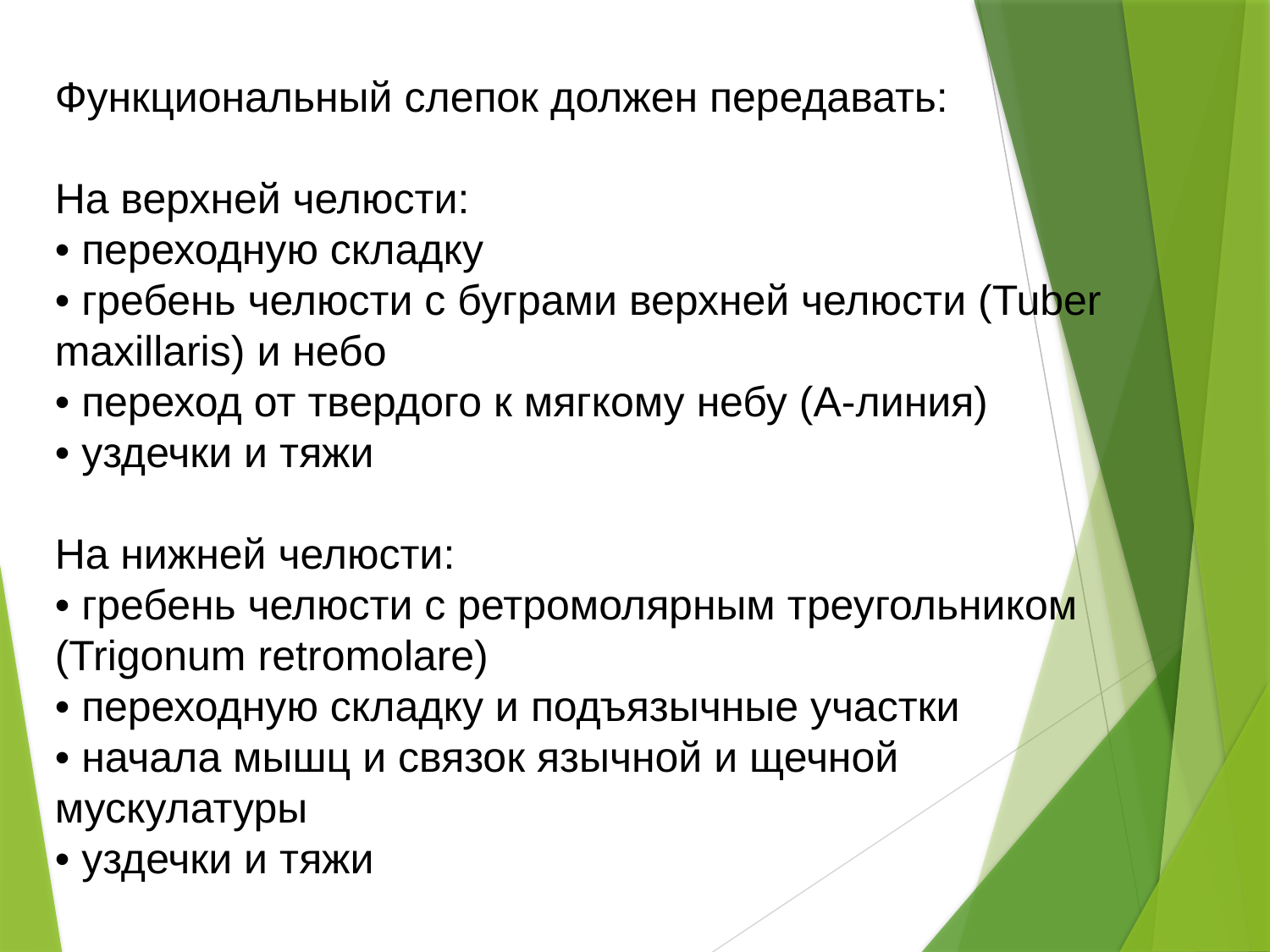

Функциональный слепок должен передавать:

На верхней челюсти:
• переходную складку
• гребень челюсти с буграми верхней челюсти (Tuber maxillaris) и небо
• переход от твердого к мягкому небу (А-линия)
• уздечки и тяжи

На нижней челюсти:
• гребень челюсти с ретромолярным треугольником (Trigonum retromolare)
• переходную складку и подъязычные участки
• начала мышц и связок язычной и щечной мускулатуры
• уздечки и тяжи